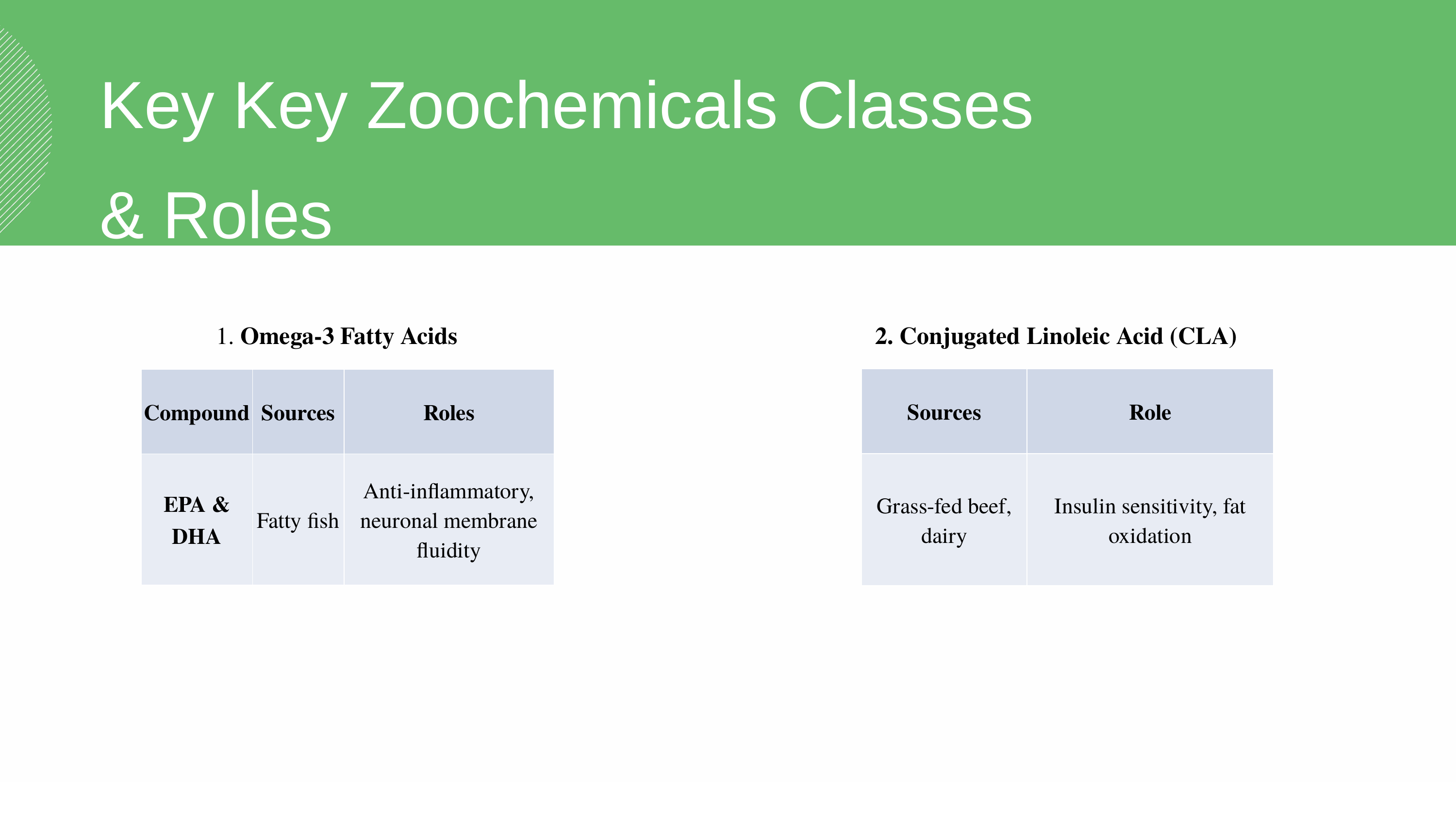

Key Key Zoochemicals Classes
& Roles
1. Omega-3 Fatty Acids
2. Conjugated Linoleic Acid (CLA)
| Sources | Role |
| --- | --- |
| Grass-fed beef, dairy | Insulin sensitivity, fat oxidation |
| Compound | Sources | Roles |
| --- | --- | --- |
| EPA & DHA | Fatty fish | Anti-inflammatory, neuronal membrane fluidity |